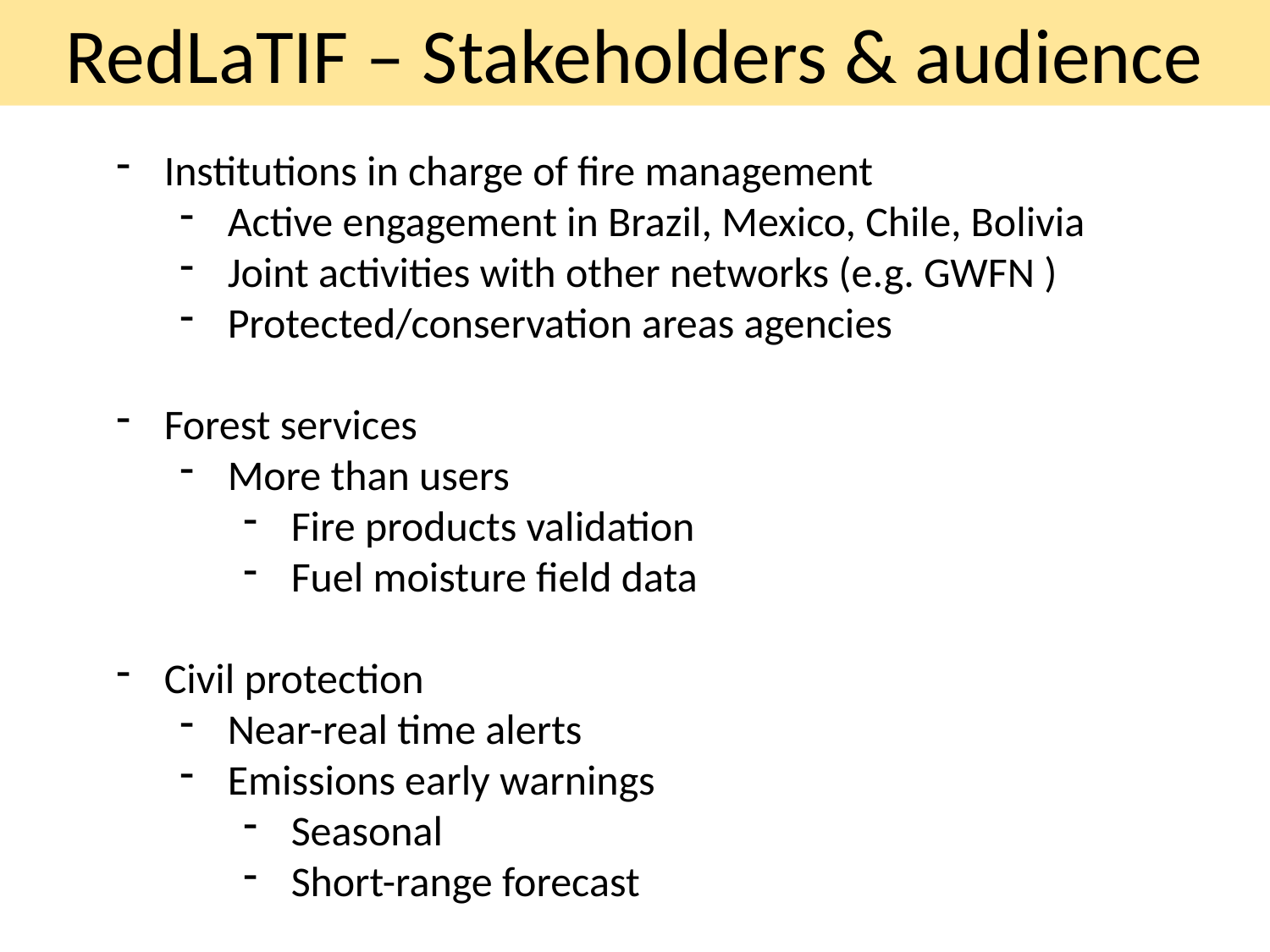

RedLaTIF – Stakeholders & audience
Institutions in charge of fire management
Active engagement in Brazil, Mexico, Chile, Bolivia
Joint activities with other networks (e.g. GWFN )
Protected/conservation areas agencies

Forest services
More than users
Fire products validation
Fuel moisture field data

Civil protection
Near-real time alerts
Emissions early warnings
Seasonal
Short-range forecast